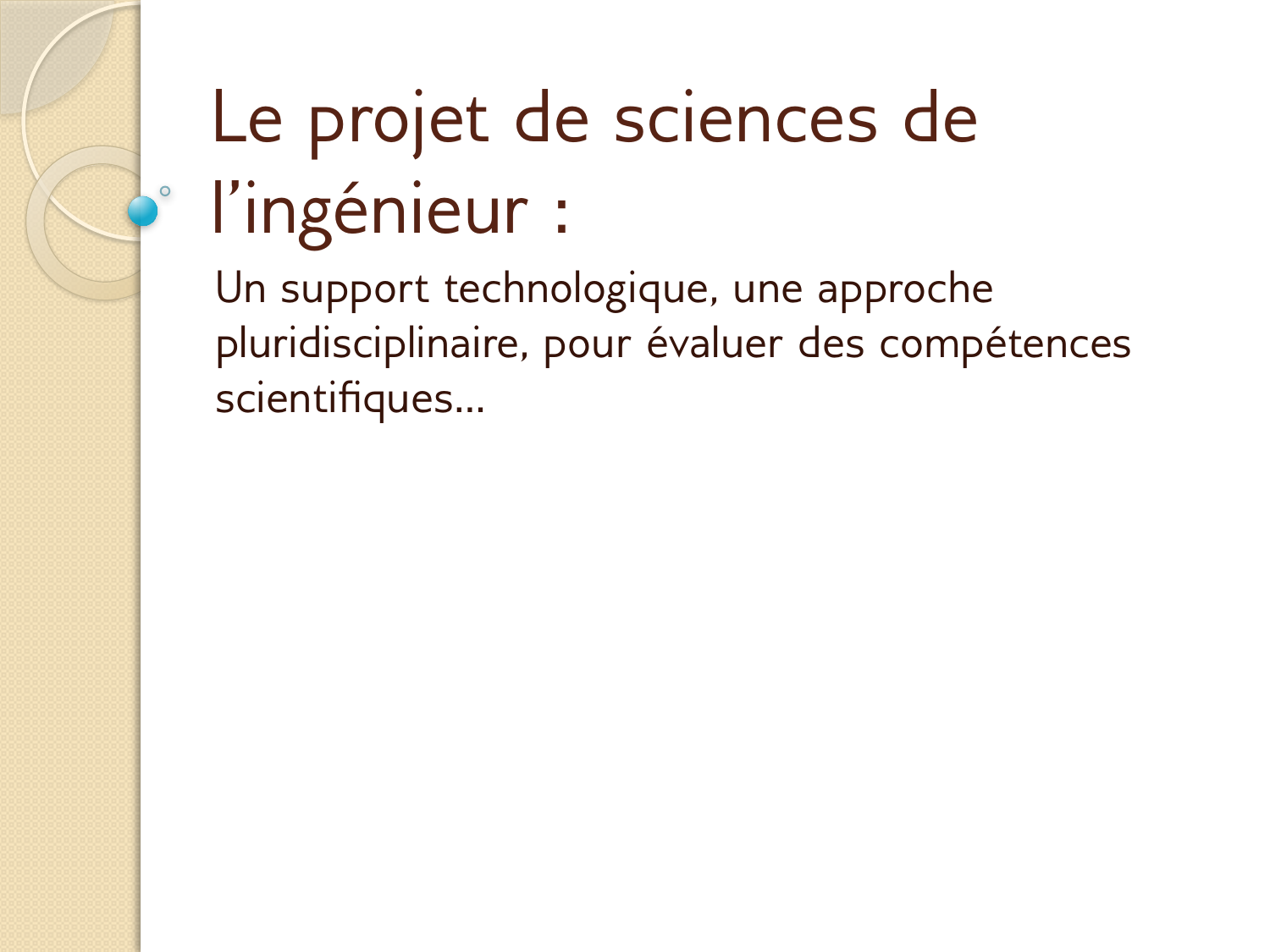

# Le projet de sciences de l’ingénieur :
Un support technologique, une approche pluridisciplinaire, pour évaluer des compétences scientifiques…